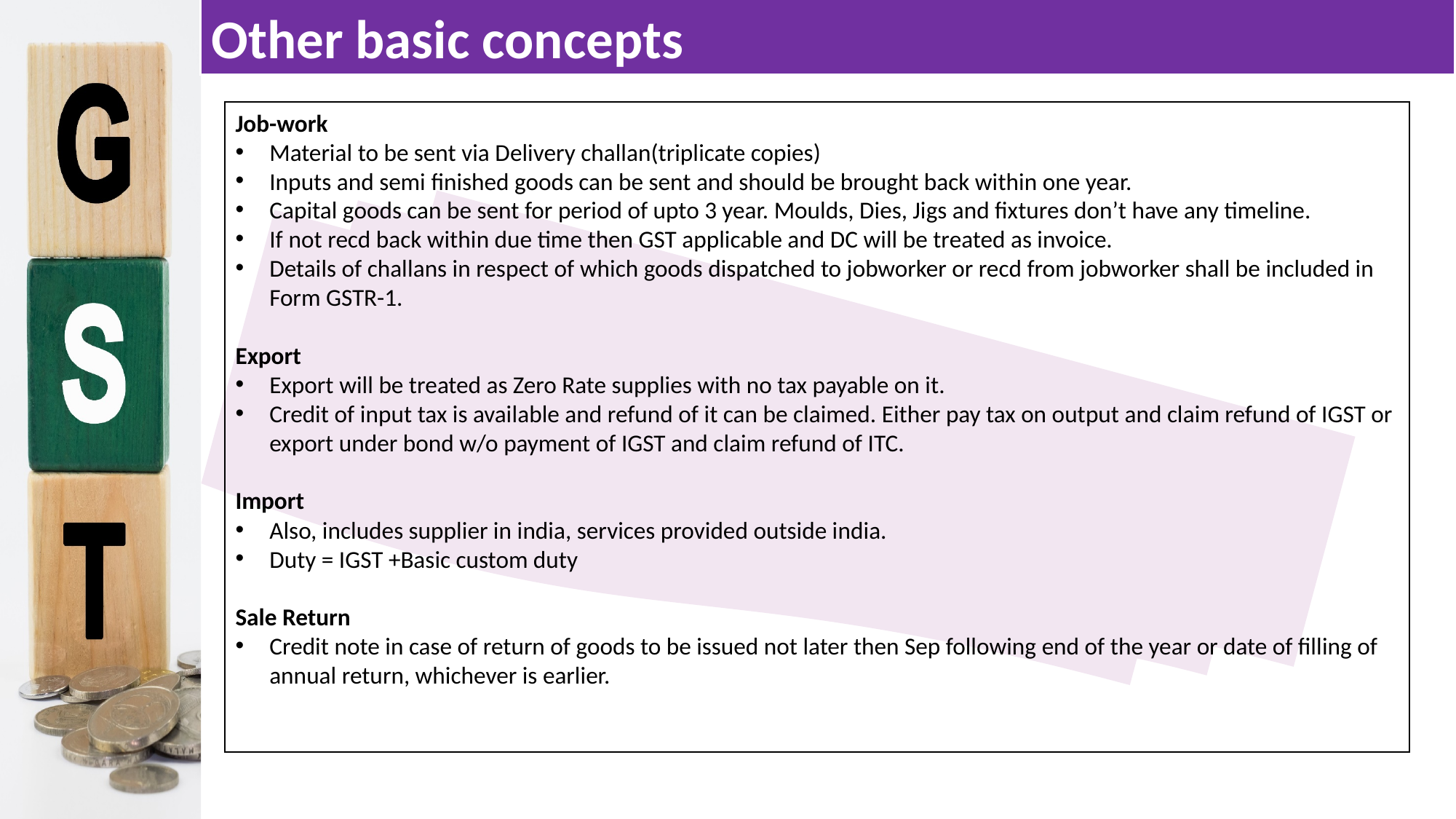

Other basic concepts
Job-work
Material to be sent via Delivery challan(triplicate copies)
Inputs and semi finished goods can be sent and should be brought back within one year.
Capital goods can be sent for period of upto 3 year. Moulds, Dies, Jigs and fixtures don’t have any timeline.
If not recd back within due time then GST applicable and DC will be treated as invoice.
Details of challans in respect of which goods dispatched to jobworker or recd from jobworker shall be included in Form GSTR-1.

Export
Export will be treated as Zero Rate supplies with no tax payable on it.
Credit of input tax is available and refund of it can be claimed. Either pay tax on output and claim refund of IGST or export under bond w/o payment of IGST and claim refund of ITC.

Import
Also, includes supplier in india, services provided outside india.
Duty = IGST +Basic custom duty

Sale Return
Credit note in case of return of goods to be issued not later then Sep following end of the year or date of filling of annual return, whichever is earlier.